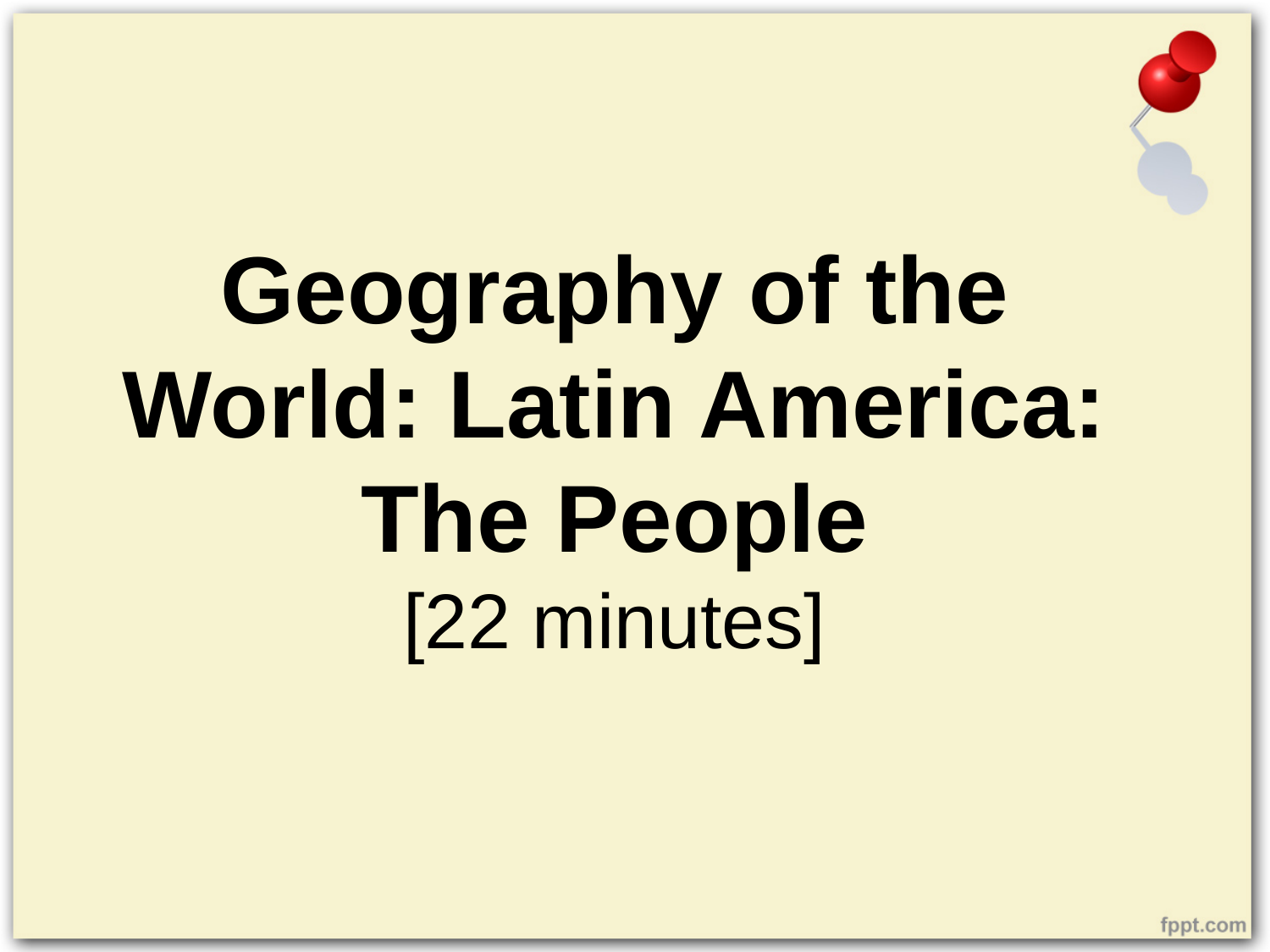

# Geography of the World: Latin America: The People [22 minutes]